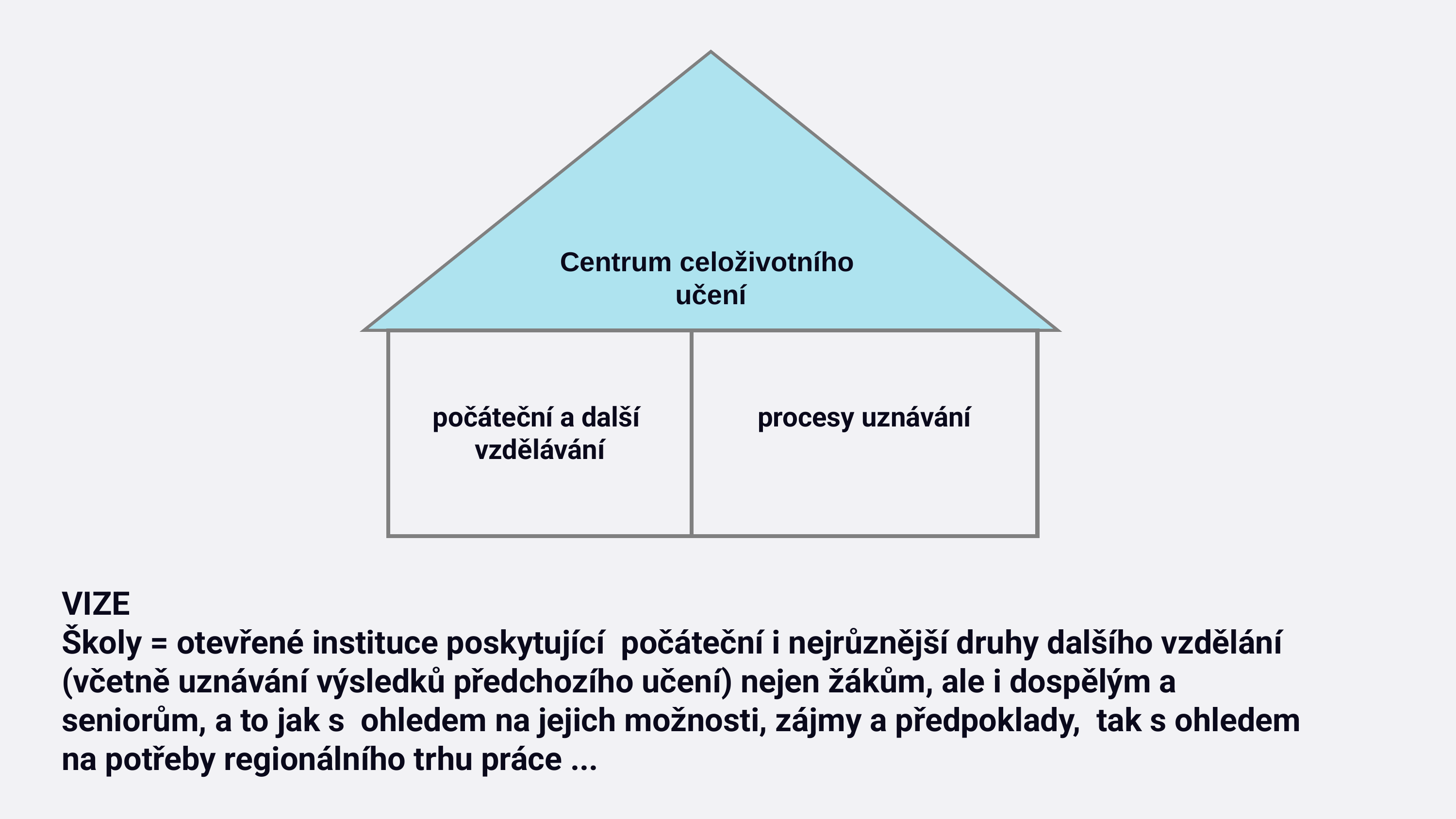

Centrum celoživotního
učení

počáteční a další
vzdělávání

procesy uznávání

VIZE
Školy = otevřené instituce poskytující  počáteční i nejrůznější druhy dalšího vzdělání (včetně uznávání výsledků předchozího učení) nejen žákům, ale i dospělým a seniorům, a to jak s  ohledem na jejich možnosti, zájmy a předpoklady,  tak s ohledem na potřeby regionálního trhu práce ...